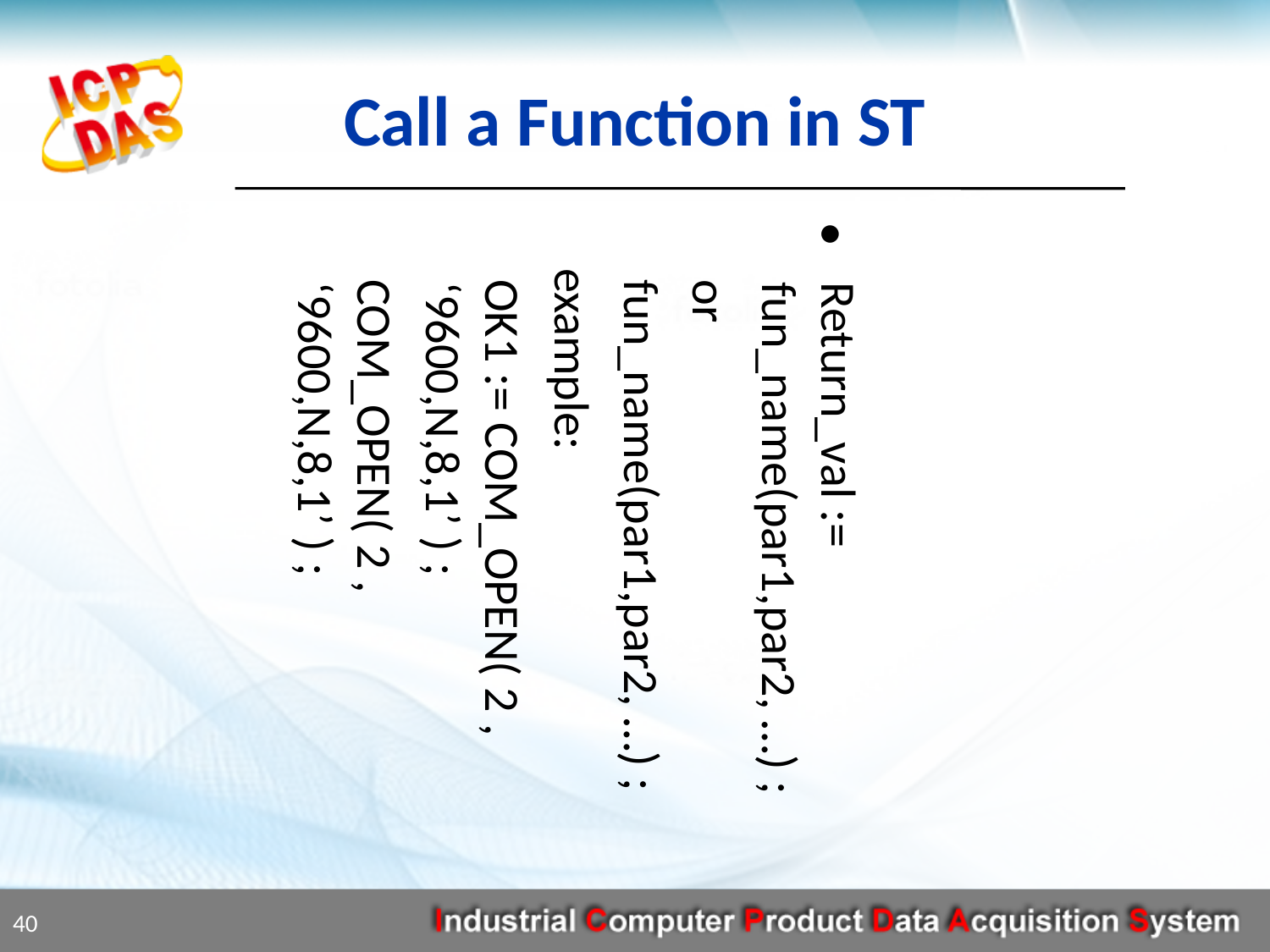

Call a Function in ST
Return_val := fun_name(par1,par2, …) ;
    or
    fun_name(par1,par2, …) ;
   example:
    OK1 := COM_OPEN( 2 , ‘9600,N,8,1’ ) ;
    COM_OPEN( 2 , ‘9600,N,8,1’ ) ;

40